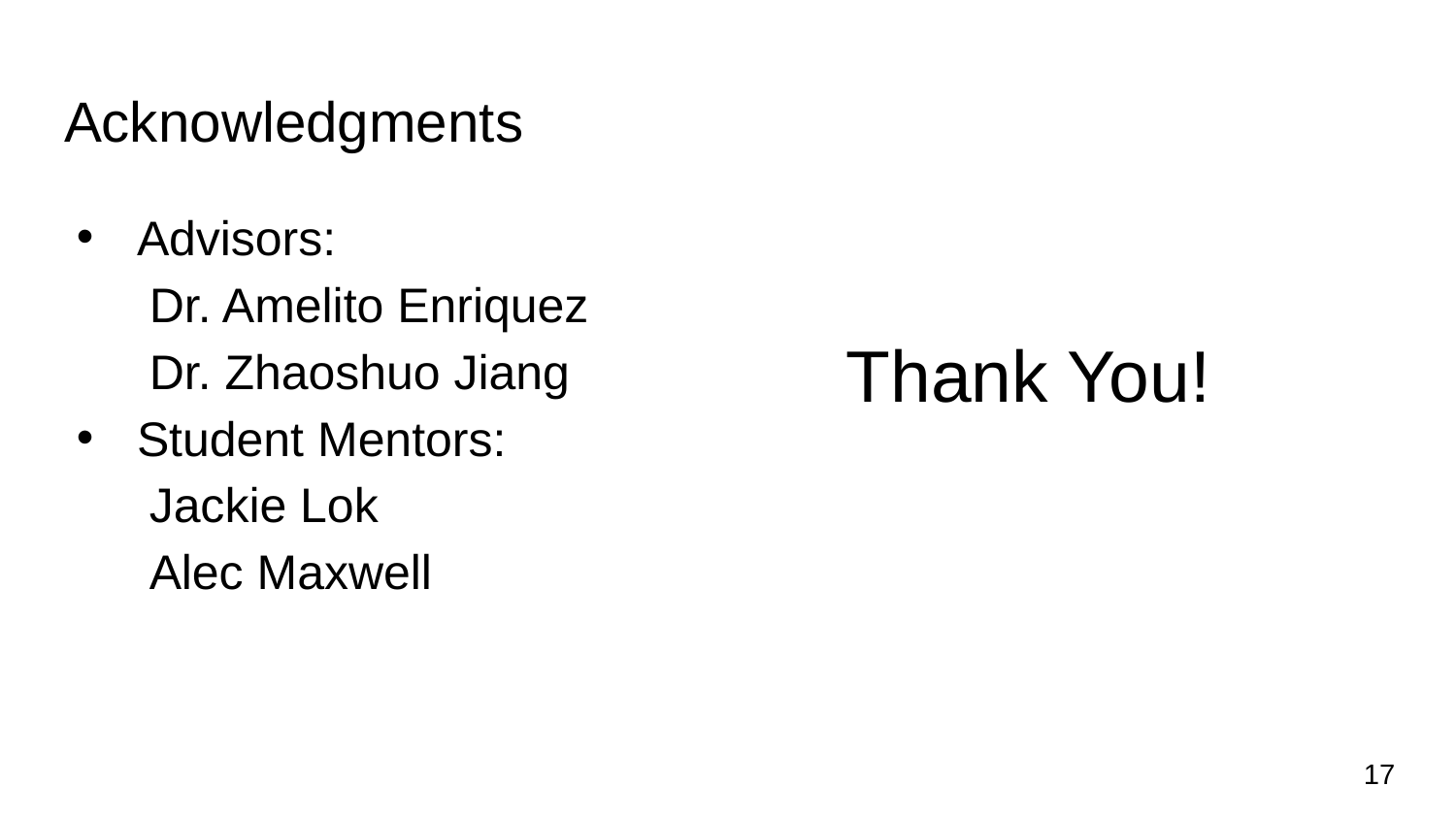

# Acknowledgments
Thank You!

Advisors:
Dr. Amelito Enriquez
Dr. Zhaoshuo Jiang
Student Mentors:
Jackie Lok
Alec Maxwell

17